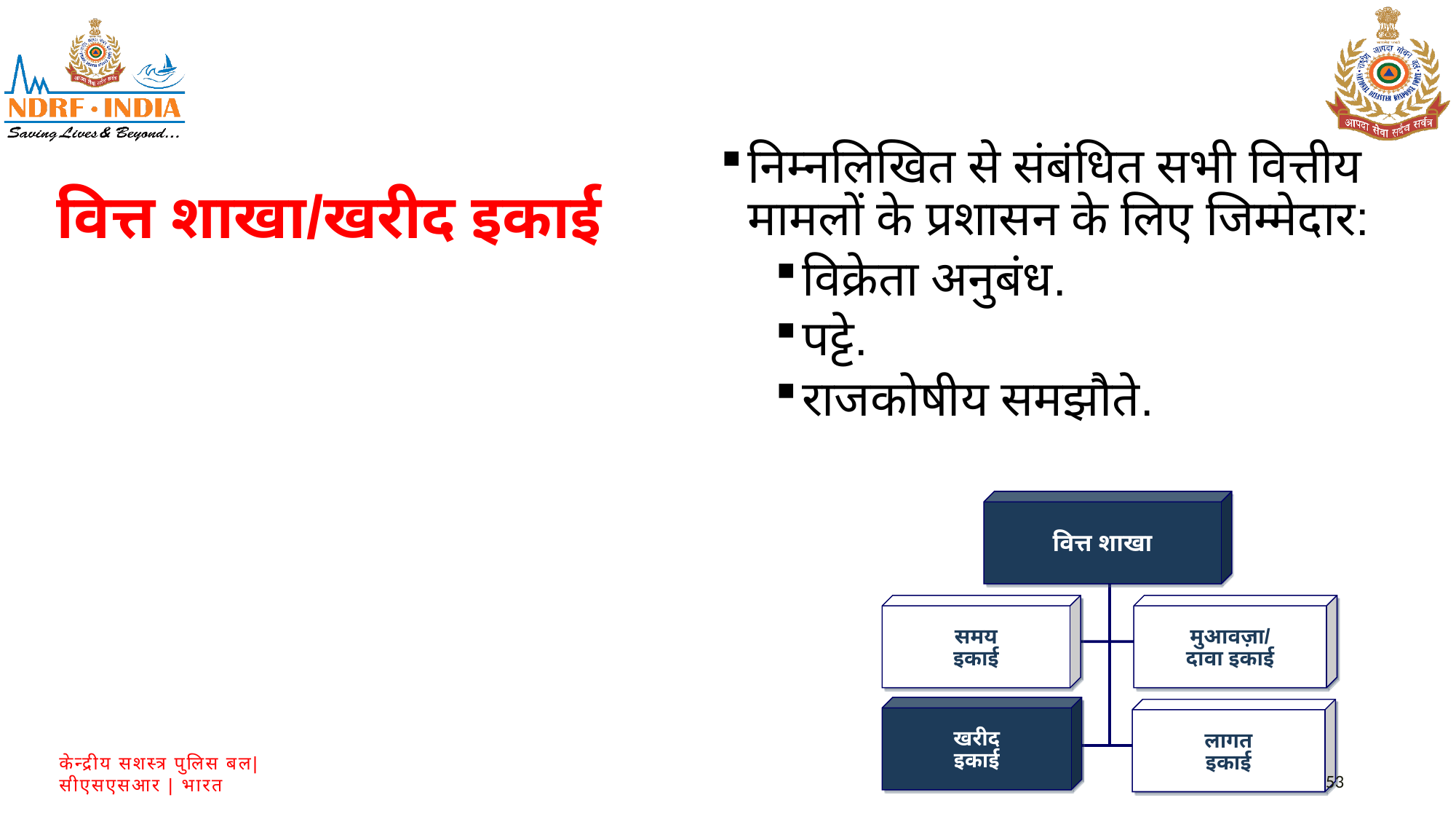

निम्नलिखित से संबंधित सभी वित्तीय मामलों के प्रशासन के लिए जिम्मेदार:
विक्रेता अनुबंध.
पट्टे.
राजकोषीय समझौते.

वित्त शाखा/खरीद इकाई
वित्त शाखा

समय
इकाई
मुआवज़ा/
दावा इकाई

खरीद
इकाई
लागत
इकाई

53